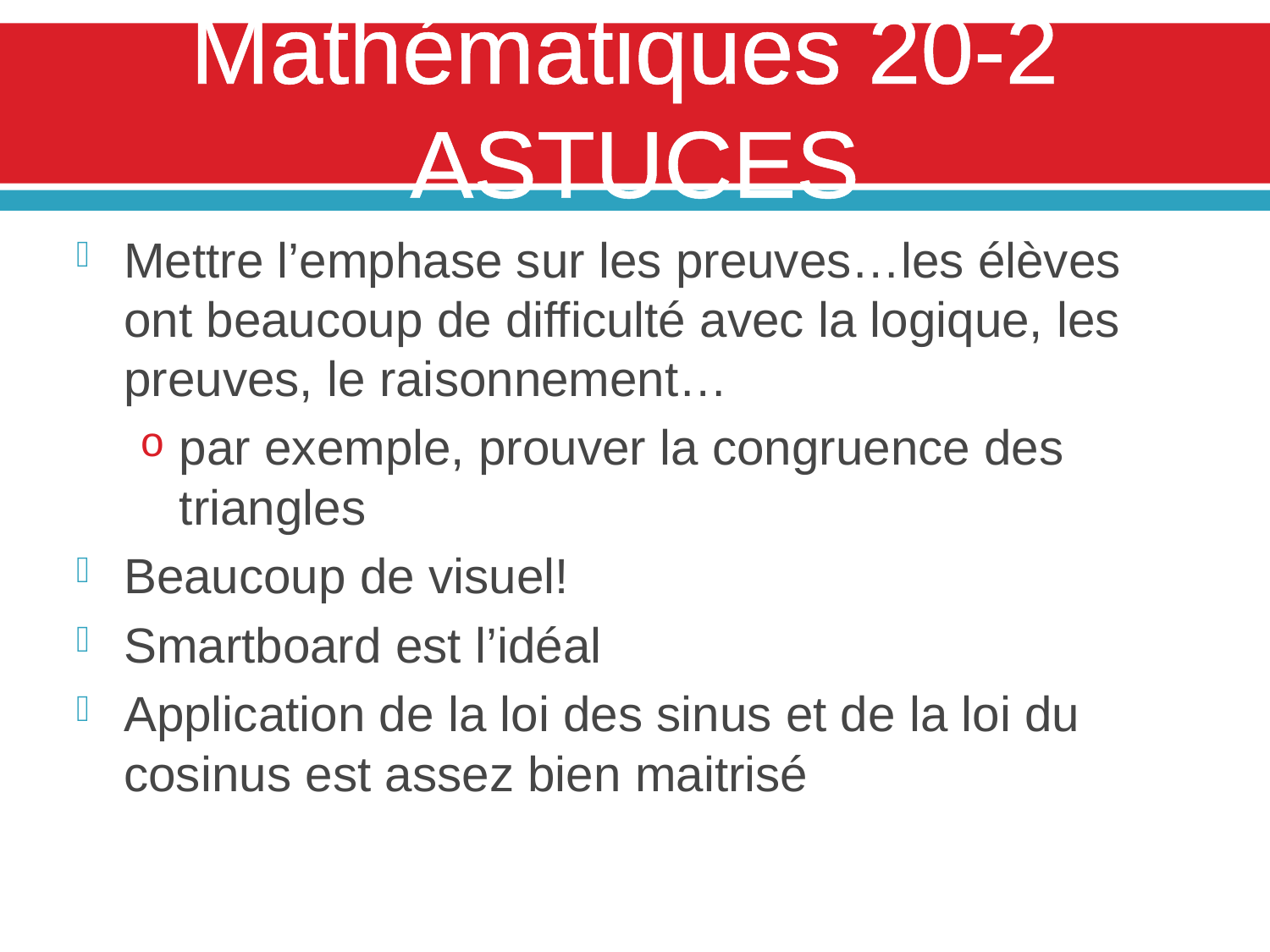

# Mathématiques 20-2	ASTUCES
Mettre l’emphase sur les preuves…les élèves ont beaucoup de difficulté avec la logique, les preuves, le raisonnement…
par exemple, prouver la congruence des triangles
Beaucoup de visuel!
Smartboard est l’idéal
Application de la loi des sinus et de la loi du cosinus est assez bien maitrisé